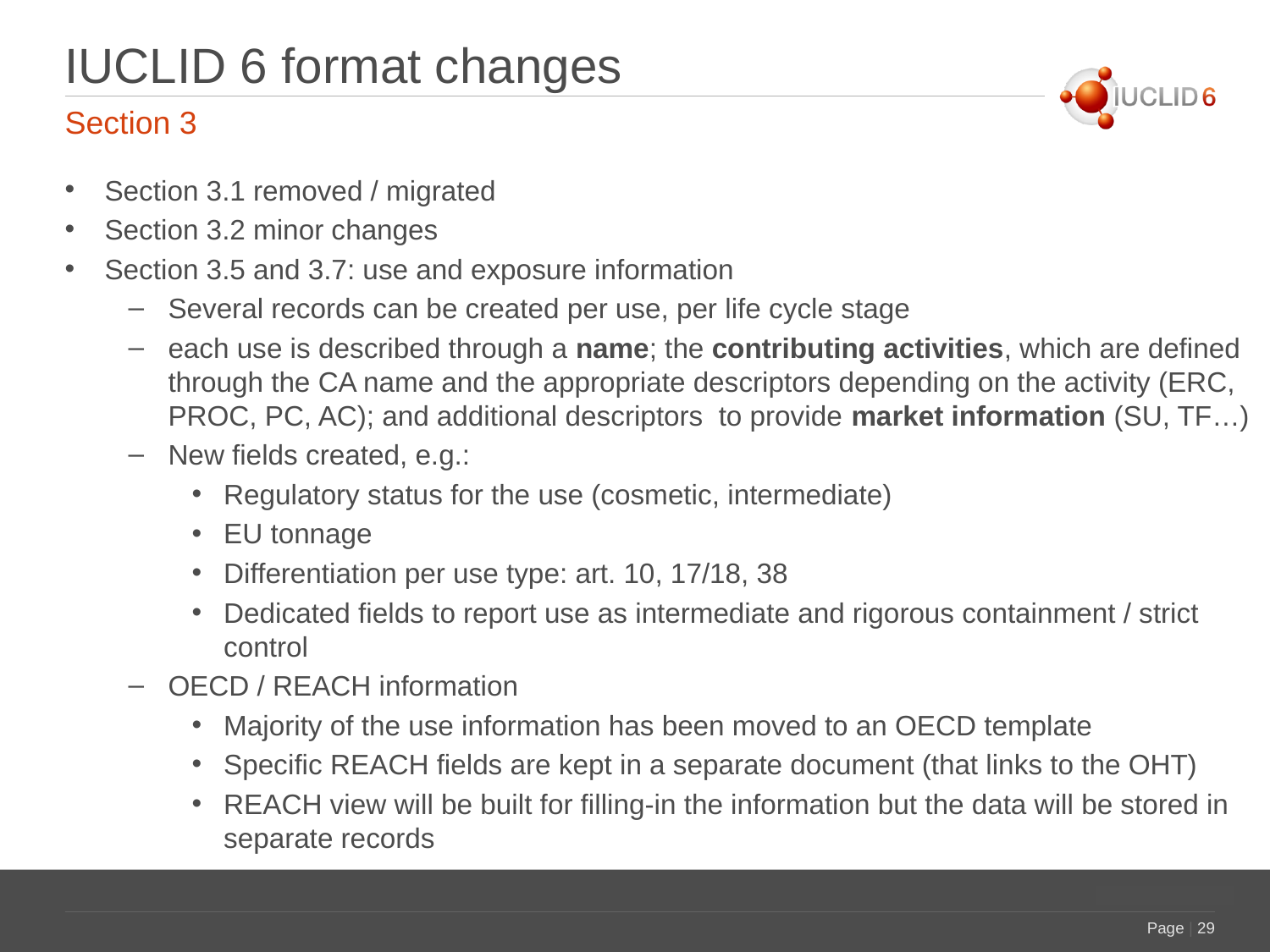

# IUCLID 6 format changes
Section 3
Section 3.1 removed / migrated
Section 3.2 minor changes
Section 3.5 and 3.7: use and exposure information
Several records can be created per use, per life cycle stage
each use is described through a name; the contributing activities, which are defined through the CA name and the appropriate descriptors depending on the activity (ERC, PROC, PC, AC); and additional descriptors  to provide market information (SU, TF…)
New fields created, e.g.:
Regulatory status for the use (cosmetic, intermediate)
EU tonnage
Differentiation per use type: art. 10, 17/18, 38
Dedicated fields to report use as intermediate and rigorous containment / strict control
OECD / REACH information
Majority of the use information has been moved to an OECD template
Specific REACH fields are kept in a separate document (that links to the OHT)
REACH view will be built for filling-in the information but the data will be stored in separate records
Page | 29